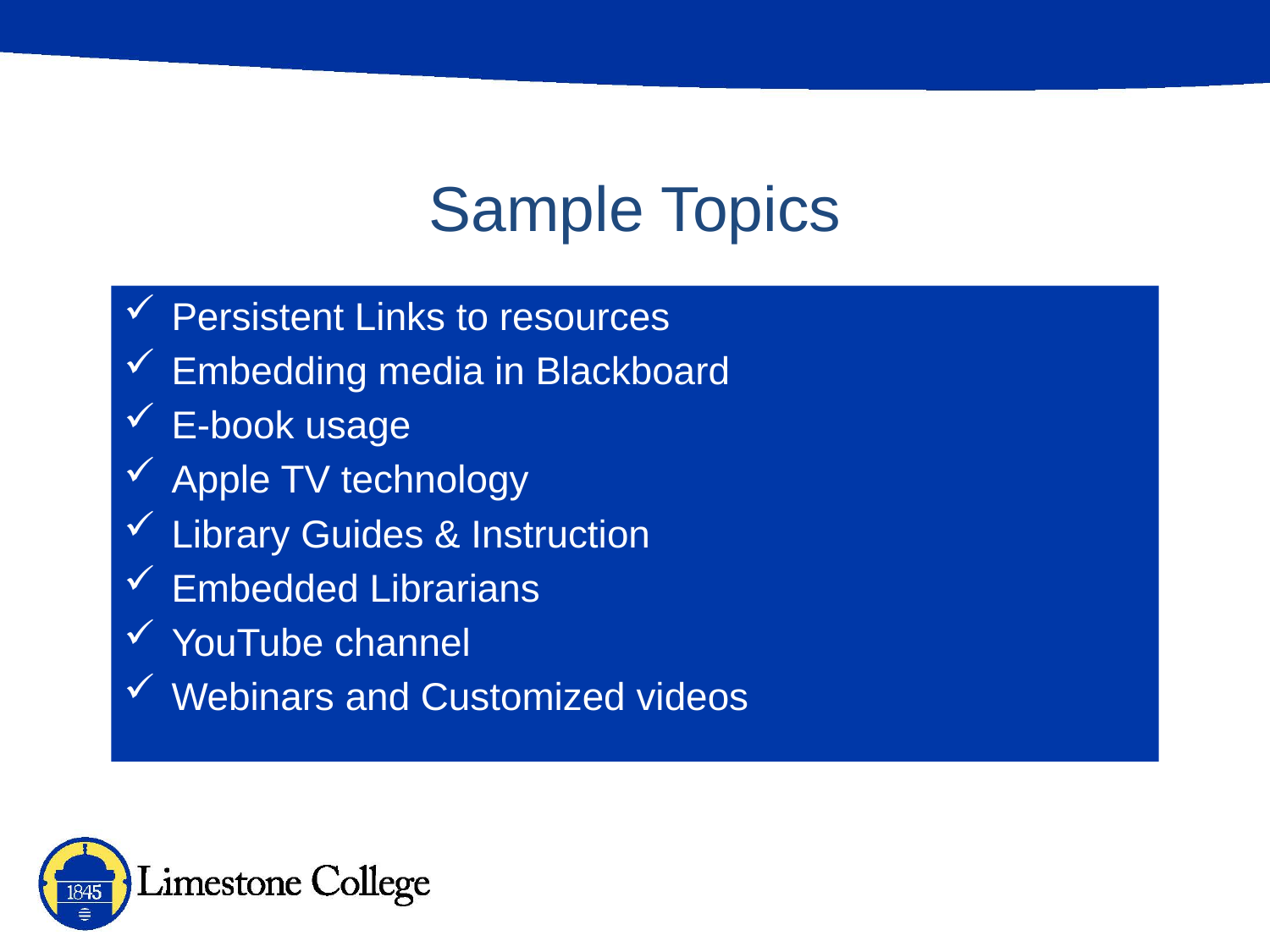

# Sample Topics
Persistent Links to resources
Embedding media in Blackboard
E-book usage
Apple TV technology
Library Guides & Instruction
Embedded Librarians
YouTube channel
Webinars and Customized videos